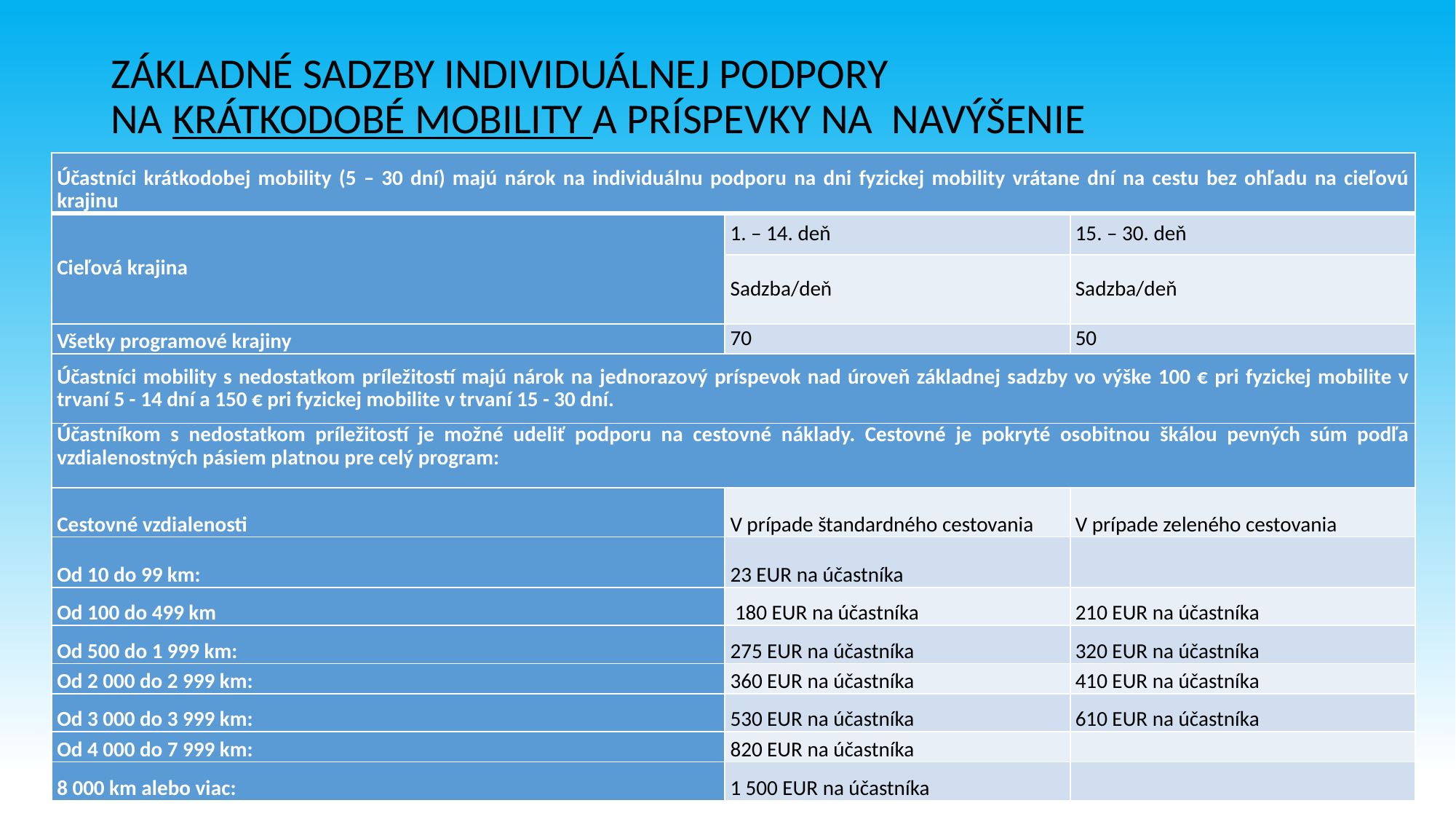

# ZÁKLADNÉ SADZBY INDIVIDUÁLNEJ PODPORY NA KRÁTKODOBÉ MOBILITY A PRÍSPEVKY NA  NAVÝŠENIE
| Účastníci krátkodobej mobility (5 – 30 dní) majú nárok na individuálnu podporu na dni fyzickej mobility vrátane dní na cestu bez ohľadu na cieľovú krajinu |  |  |
| --- | --- | --- |
| Cieľová krajina | 1. – 14. deň | 15. – 30. deň |
|  | Sadzba/deň | Sadzba/deň |
| Všetky programové krajiny | 70 | 50 |
| Účastníci mobility s nedostatkom príležitostí majú nárok na jednorazový príspevok nad úroveň základnej sadzby vo výške 100 € pri fyzickej mobilite v trvaní 5 - 14 dní a 150 € pri fyzickej mobilite v trvaní 15 - 30 dní. |  |  |
| Účastníkom s nedostatkom príležitostí je možné udeliť podporu na cestovné náklady. Cestovné je pokryté osobitnou škálou pevných súm podľa vzdialenostných pásiem platnou pre celý program: |  |  |
| Cestovné vzdialenosti | V prípade štandardného cestovania | V prípade zeleného cestovania |
| Od 10 do 99 km: | 23 EUR na účastníka |  |
| Od 100 do 499 km | 180 EUR na účastníka | 210 EUR na účastníka |
| Od 500 do 1 999 km: | 275 EUR na účastníka | 320 EUR na účastníka |
| Od 2 000 do 2 999 km: | 360 EUR na účastníka | 410 EUR na účastníka |
| Od 3 000 do 3 999 km: | 530 EUR na účastníka | 610 EUR na účastníka |
| Od 4 000 do 7 999 km: | 820 EUR na účastníka |  |
| 8 000 km alebo viac: | 1 500 EUR na účastníka |  |